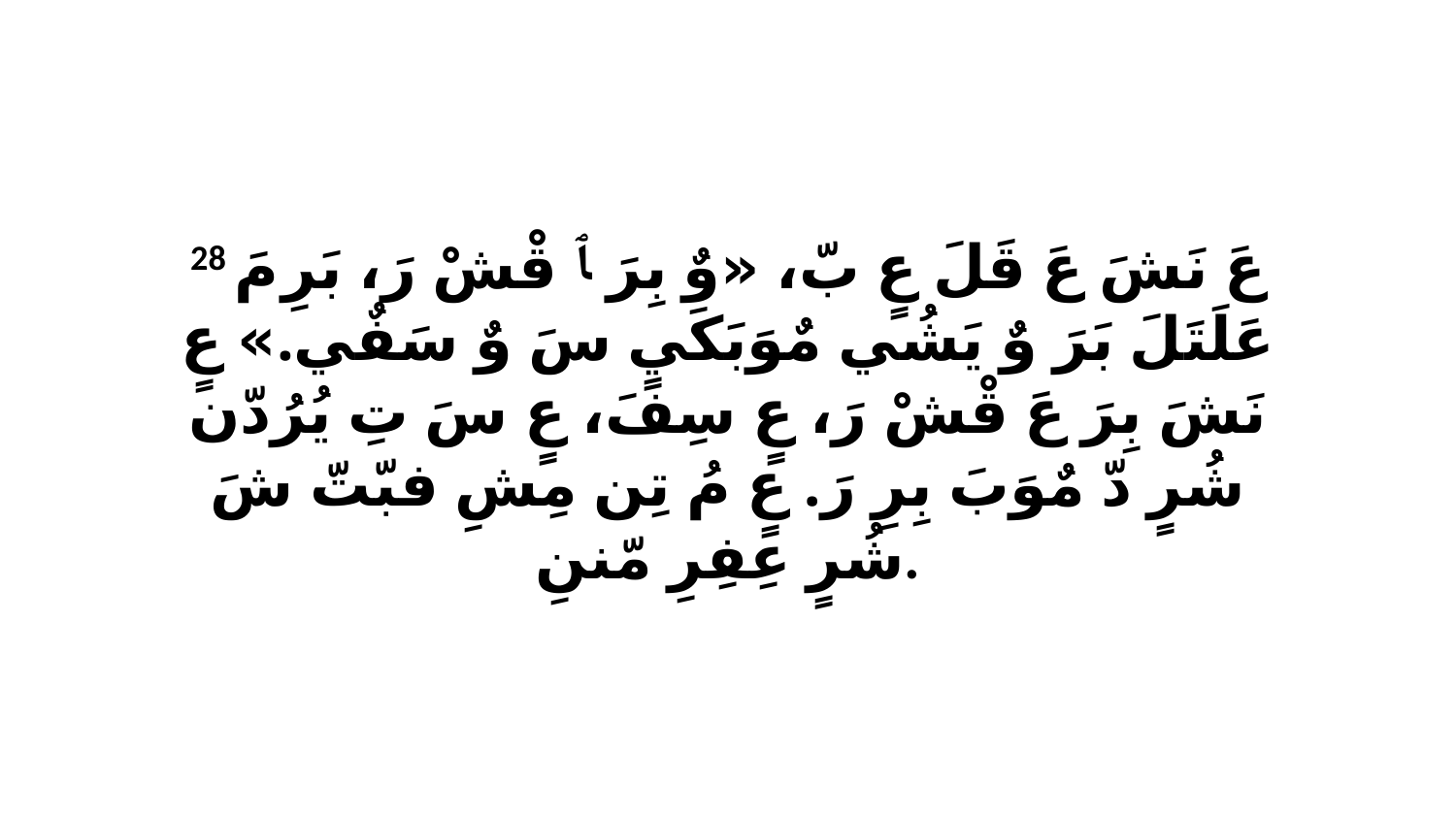

28 عَ نَشَ عَ قَلَ عٍ بّ، «وٌ بِرَ ﭑ قْشْ رَ، بَرِ مَ عَلَتَلَ بَرَ وٌ يَشُي مٌوَبَكَيٍ سَ وٌ سَفٌي.» عٍ نَشَ بِرَ عَ قْشْ رَ، عٍ سِفَ، عٍ سَ تِ يُرُدّن شُرٍ دّ مٌوَبَ بِرِ رَ. عٍ مُ تِن مِشِ فبّتّ شَ شُرٍ عِفِرِ مّننِ.